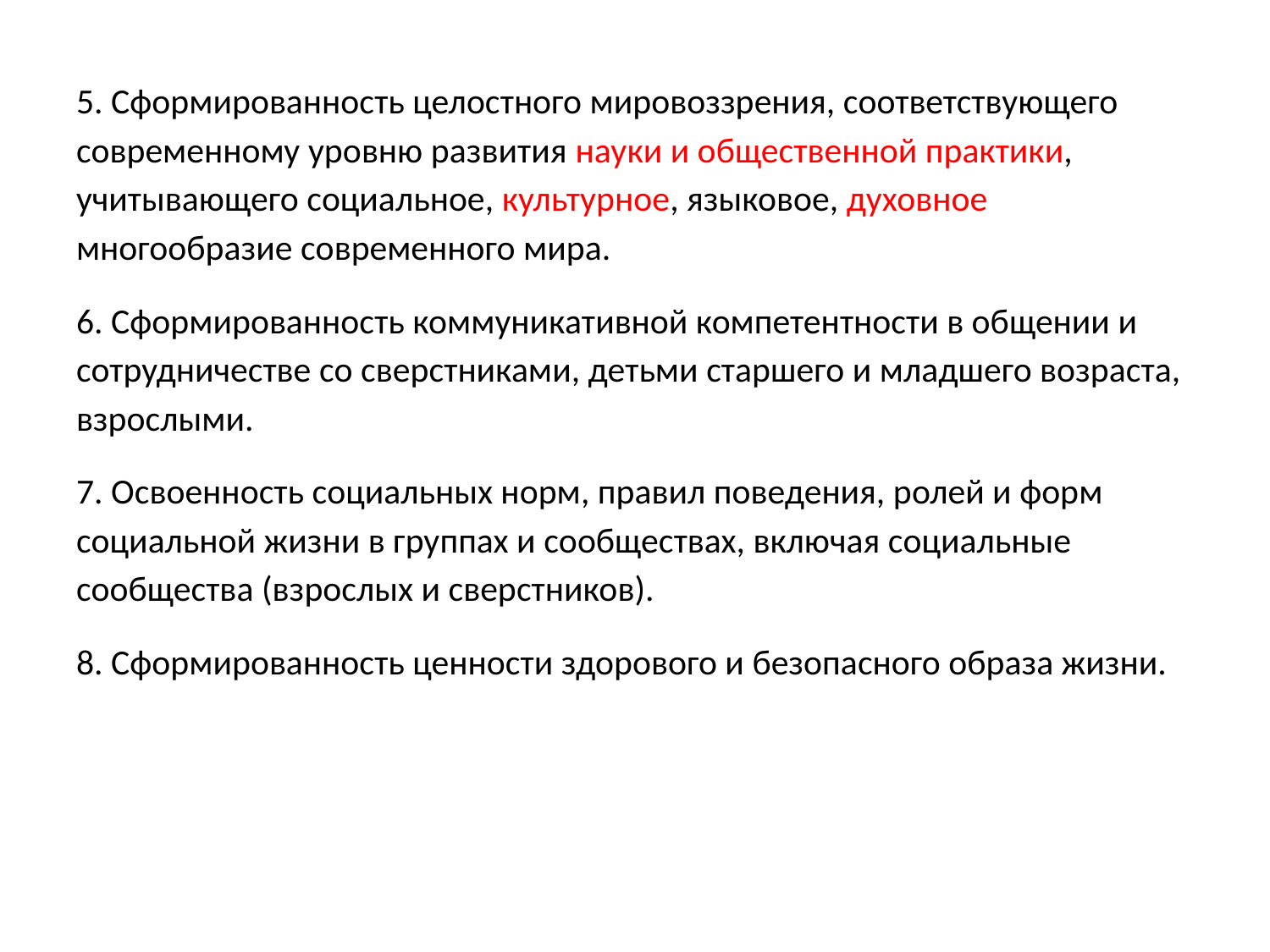

5. Сформированность целостного мировоззрения, соответствующего современному уровню развития науки и общественной практики, учитывающего социальное, культурное, языковое, духовное многообразие современного мира.
6. Сформированность коммуникативной компетентности в общении и сотрудничестве со сверстниками, детьми старшего и младшего возраста, взрослыми.
7. Освоенность социальных норм, правил поведения, ролей и форм социальной жизни в группах и сообществах, включая социальные сообщества (взрослых и сверстников).
8. Сформированность ценности здорового и безопасного образа жизни.